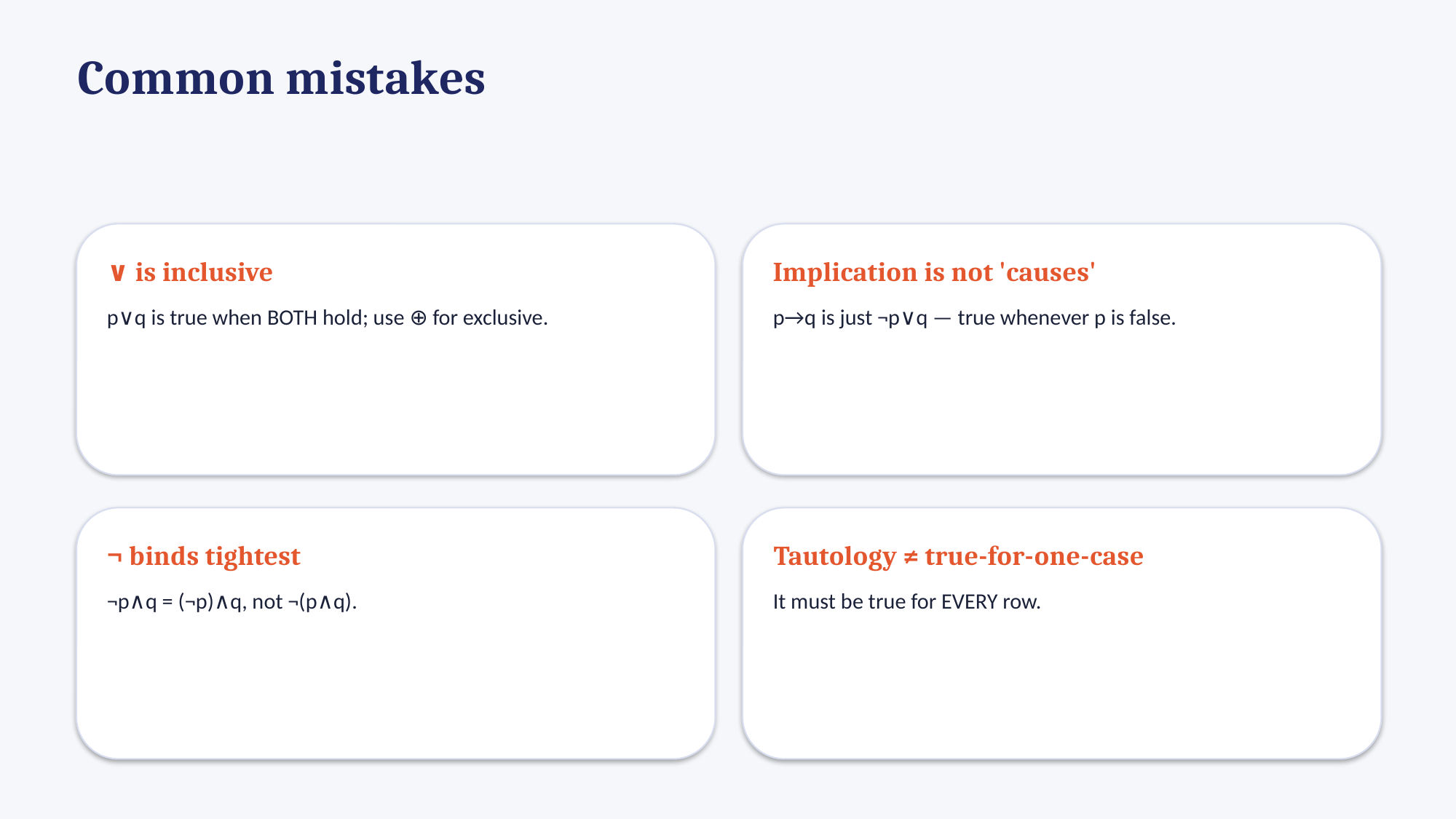

Common mistakes

∨ is inclusive
p∨q is true when BOTH hold; use ⊕ for exclusive.
Implication is not 'causes'
p→q is just ¬p∨q — true whenever p is false.

¬ binds tightest
¬p∧q = (¬p)∧q, not ¬(p∧q).
Tautology ≠ true-for-one-case
It must be true for EVERY row.